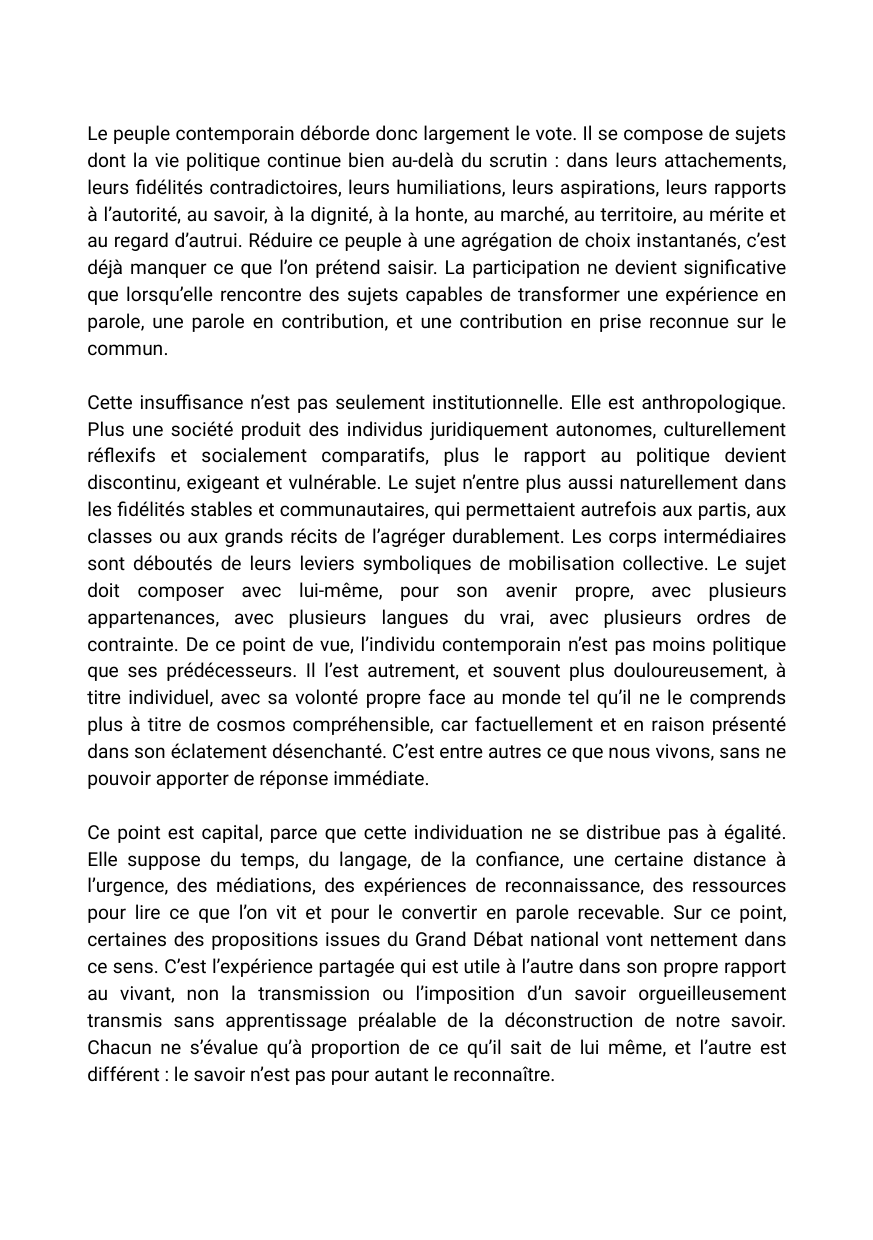

Le peuple contemporain déborde donc largement le vote. Il se compose de sujets dont la vie politique continue bien au-delà du scrutin : dans leurs attachements, leurs fidélités contradictoires, leurs humiliations, leurs aspirations, leurs rapports à l’autorité, au savoir, à la dignité, à la honte, au marché, au territoire, au mérite et au regard d’autrui. Réduire ce peuple à une agrégation de choix instantanés, c’est déjà manquer ce que l’on prétend saisir. La participation ne devient significative que lorsqu’elle rencontre des sujets capables de transformer une expérience en parole, une parole en contribution, et une contribution en prise reconnue sur le commun.

Cette insuffisance n’est pas seulement institutionnelle. Elle est anthropologique. Plus une société produit des individus juridiquement autonomes, culturellement réflexifs et socialement comparatifs, plus le rapport au politique devient discontinu, exigeant et vulnérable. Le sujet n’entre plus aussi naturellement dans les fidélités stables et communautaires, qui permettaient autrefois aux partis, aux classes ou aux grands récits de l’agréger durablement. Les corps intermédiaires sont déboutés de leurs leviers symboliques de mobilisation collective. Le sujet doit composer avec lui-même, pour son avenir propre, avec plusieurs appartenances, avec plusieurs langues du vrai, avec plusieurs ordres de contrainte. De ce point de vue, l’individu contemporain n’est pas moins politique que ses prédécesseurs. Il l’est autrement, et souvent plus douloureusement, à titre individuel, avec sa volonté propre face au monde tel qu’il ne le comprends plus à titre de cosmos compréhensible, car factuellement et en raison présenté dans son éclatement désenchanté. C’est entre autres ce que nous vivons, sans ne pouvoir apporter de réponse immédiate.

Ce point est capital, parce que cette individuation ne se distribue pas à égalité. Elle suppose du temps, du langage, de la confiance, une certaine distance à l’urgence, des médiations, des expériences de reconnaissance, des ressources pour lire ce que l’on vit et pour le convertir en parole recevable. Sur ce point, certaines des propositions issues du Grand Débat national vont nettement dans ce sens. C’est l’expérience partagée qui est utile à l’autre dans son propre rapport au vivant, non la transmission ou l’imposition d’un savoir orgueilleusement transmis sans apprentissage préalable de la déconstruction de notre savoir. Chacun ne s’évalue qu’à proportion de ce qu’il sait de lui même, et l’autre est différent : le savoir n’est pas pour autant le reconnaître.